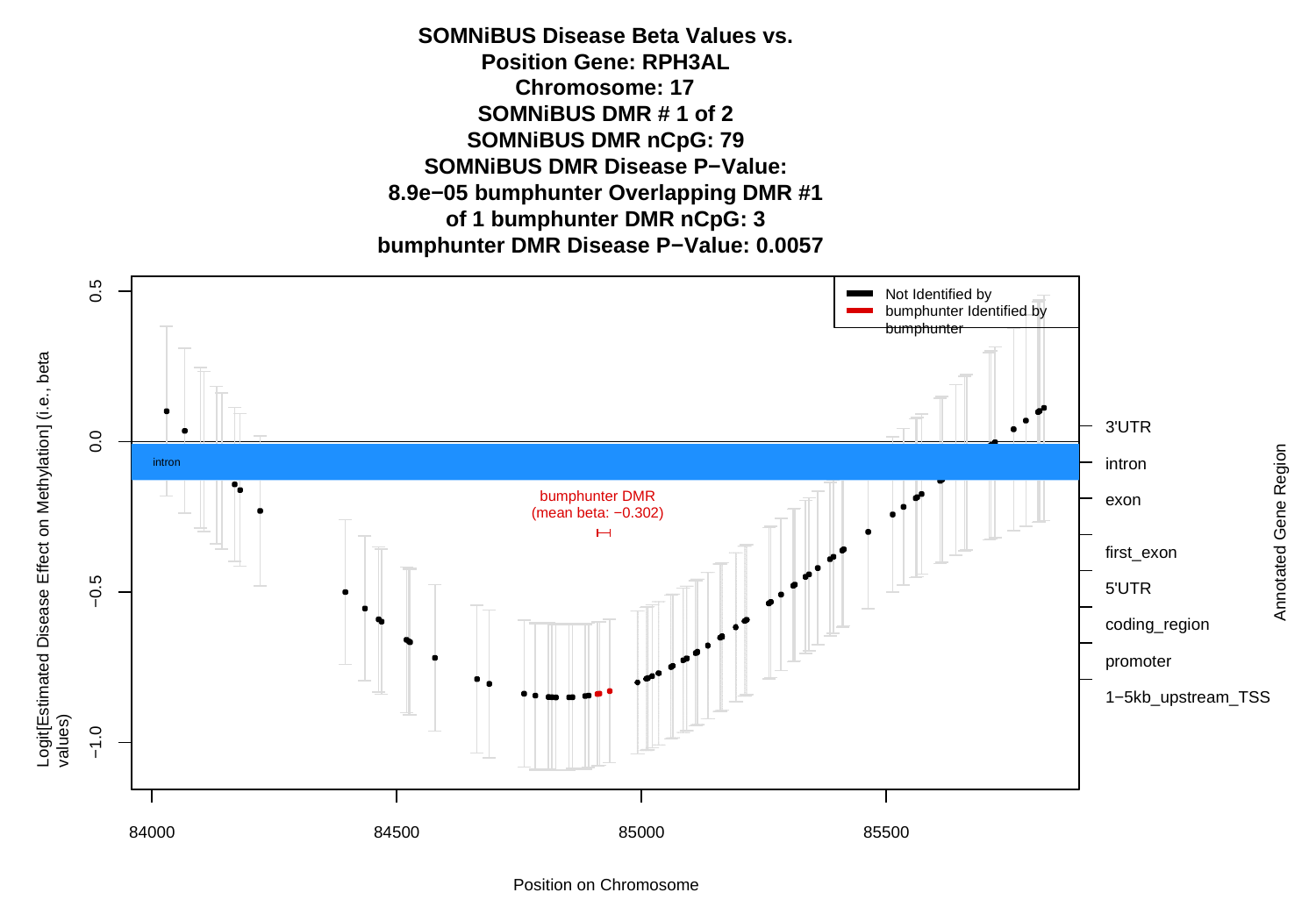

SOMNiBUS Disease Beta Values vs. Position Gene: RPH3AL
Chromosome: 17
SOMNiBUS DMR # 1 of 2 SOMNiBUS DMR nCpG: 79
SOMNiBUS DMR Disease P−Value: 8.9e−05 bumphunter Overlapping DMR #1 of 1 bumphunter DMR nCpG: 3
bumphunter DMR Disease P−Value: 0.0057

0.5
Not Identified by bumphunter Identified by bumphunter

Logit[Estimated Disease Effect on Methylation] (i.e., beta values)

3'UTR

0.0

Annotated Gene Region

intron
intron

bumphunter DMR (mean beta: −0.302)

exon

first_exon 5'UTR
coding_region promoter 1−5kb_upstream_TSS

−0.5

−1.0

84000
84500
85000
85500
Position on Chromosome